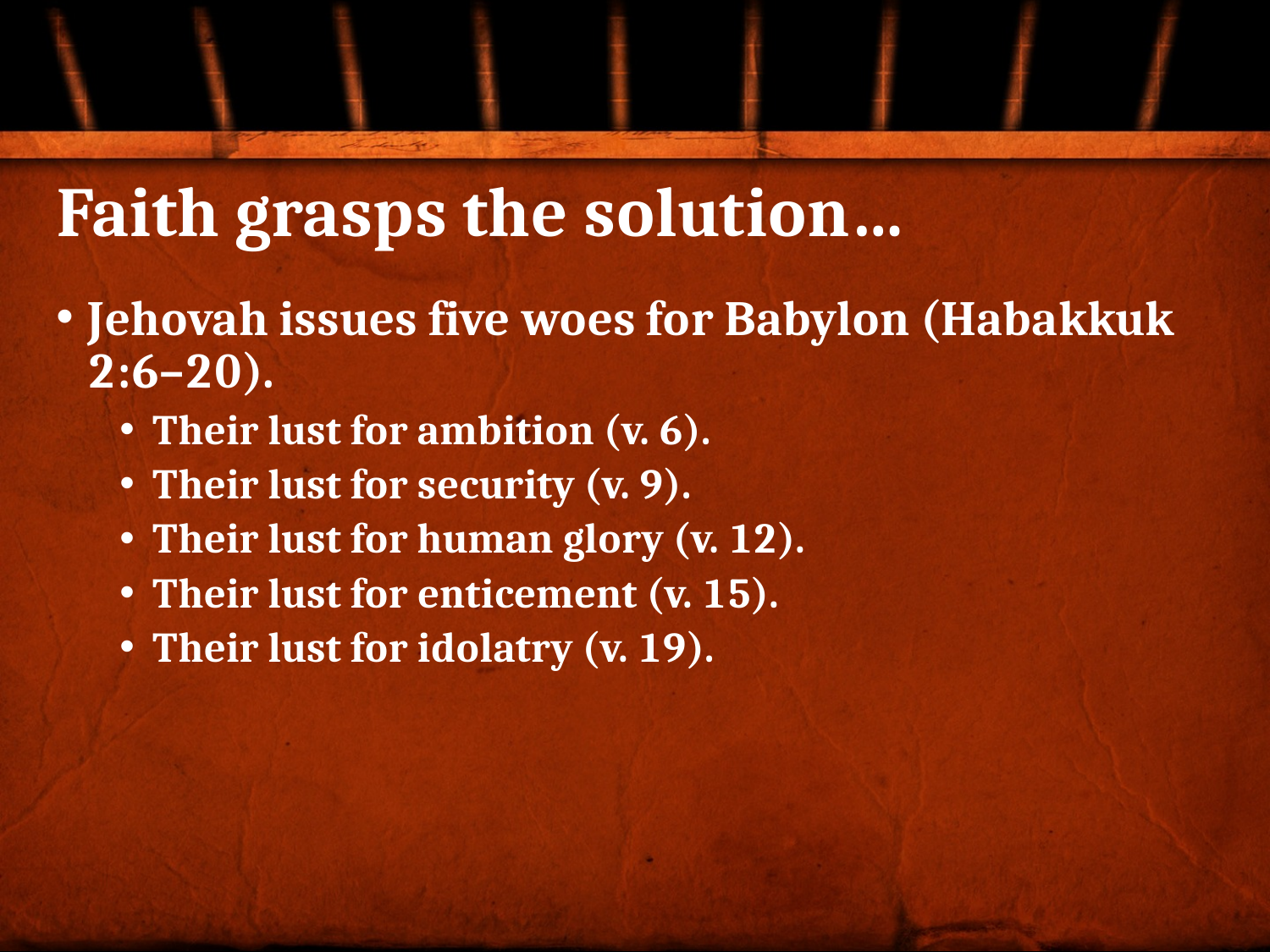

# Faith grasps the solution…
Jehovah issues five woes for Babylon (Habakkuk 2:6–20).
Their lust for ambition (v. 6).
Their lust for security (v. 9).
Their lust for human glory (v. 12).
Their lust for enticement (v. 15).
Their lust for idolatry (v. 19).